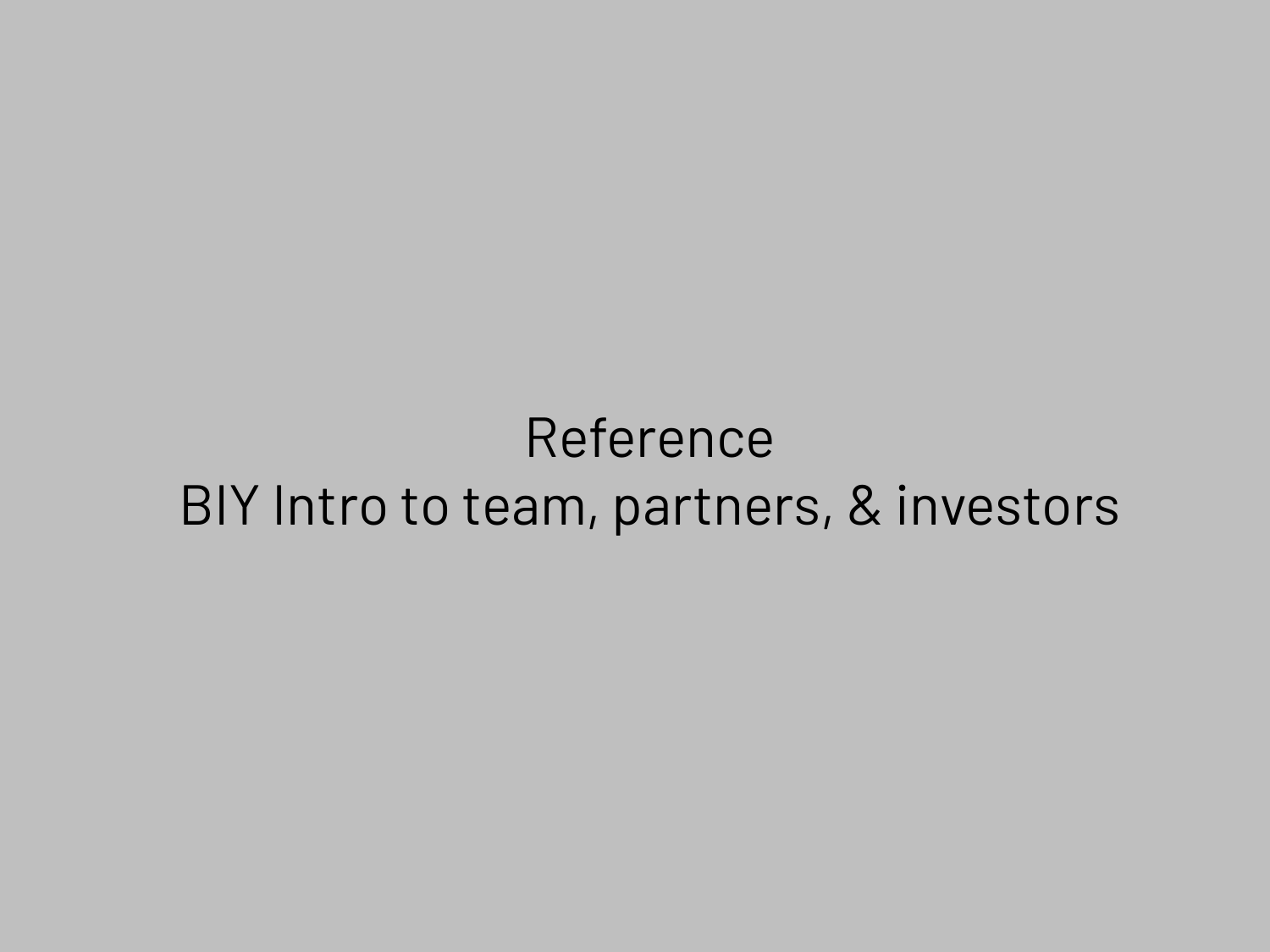

Reference
BIY Intro to team, partners, & investors